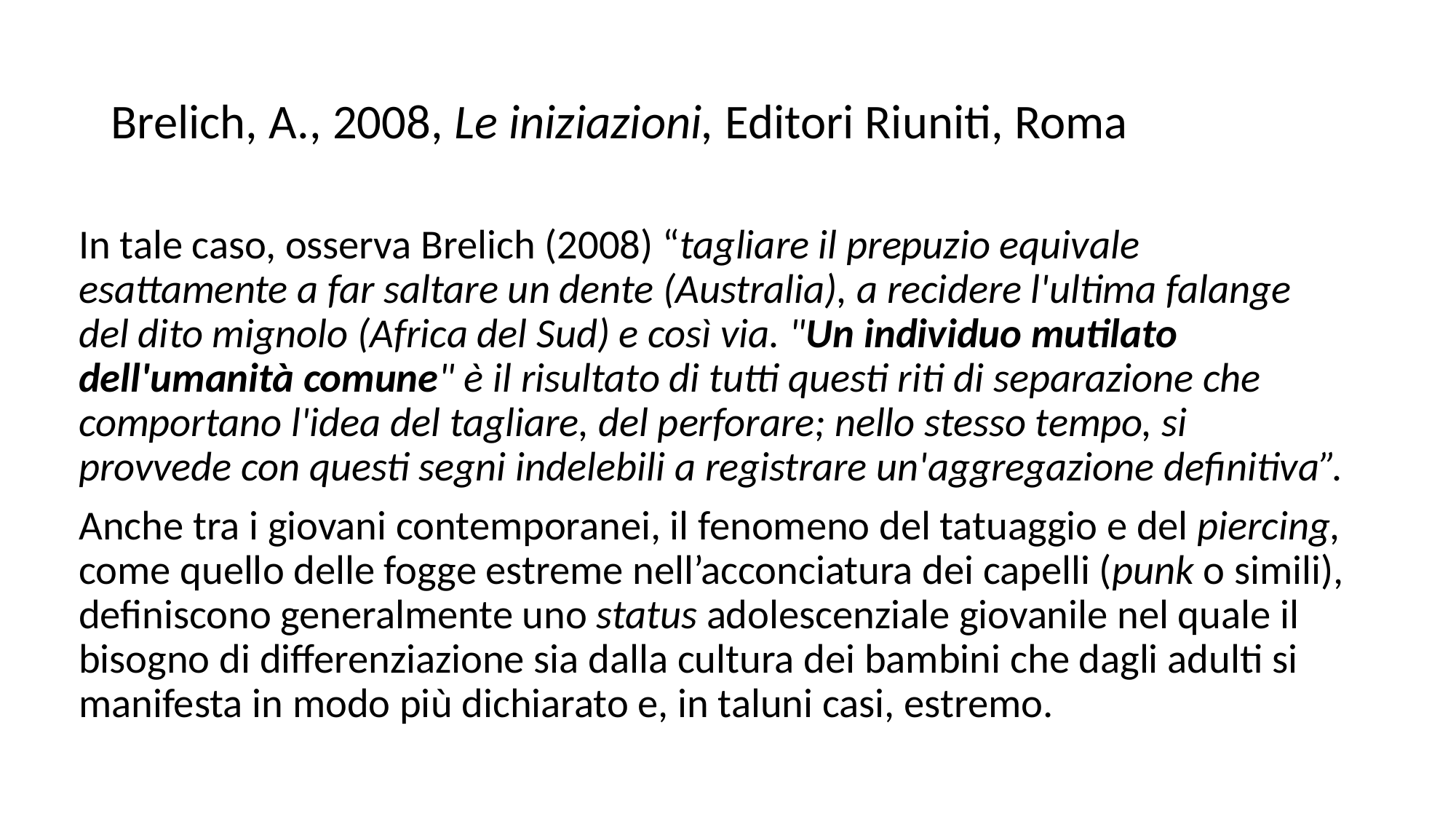

# Brelich, A., 2008, Le iniziazioni, Editori Riuniti, Roma
In tale caso, osserva Brelich (2008) “tagliare il prepuzio equivale esattamente a far saltare un dente (Australia), a recidere l'ultima falange del dito mignolo (Africa del Sud) e così via. "Un individuo mutilato dell'umanità comune" è il risultato di tutti questi riti di separazione che comportano l'idea del tagliare, del perforare; nello stesso tempo, si provvede con questi segni indelebili a registrare un'aggregazione definitiva”.
Anche tra i giovani contemporanei, il fenomeno del tatuaggio e del piercing, come quello delle fogge estreme nell’acconciatura dei capelli (punk o simili), definiscono generalmente uno status adolescenziale giovanile nel quale il bisogno di differenziazione sia dalla cultura dei bambini che dagli adulti si manifesta in modo più dichiarato e, in taluni casi, estremo.